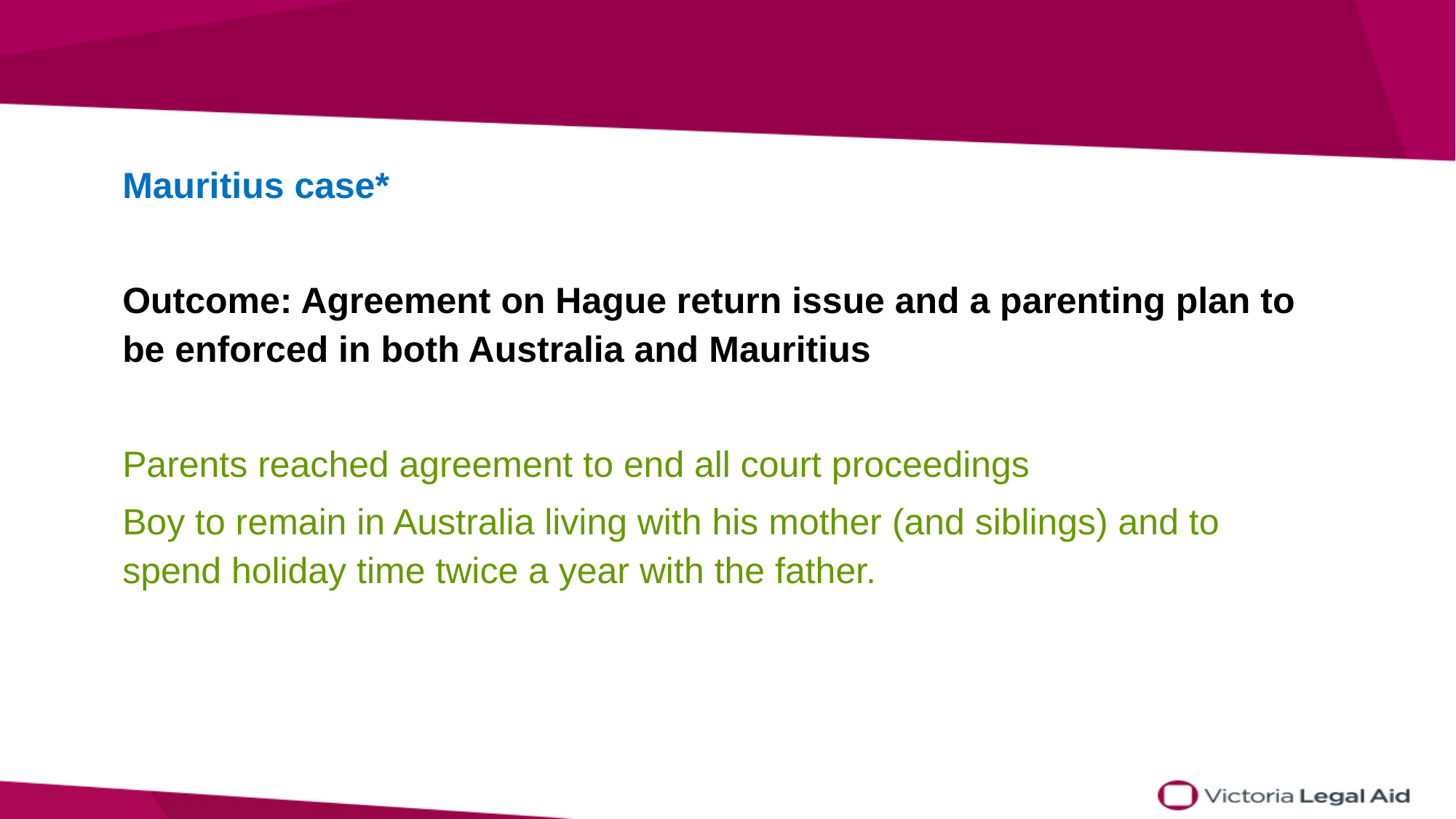

Mauritius case*

Outcome: Agreement on Hague return issue and a parenting plan to be enforced in both Australia and Mauritius

Parents reached agreement to end all court proceedings
Boy to remain in Australia living with his mother (and siblings) and to spend holiday time twice a year with the father.